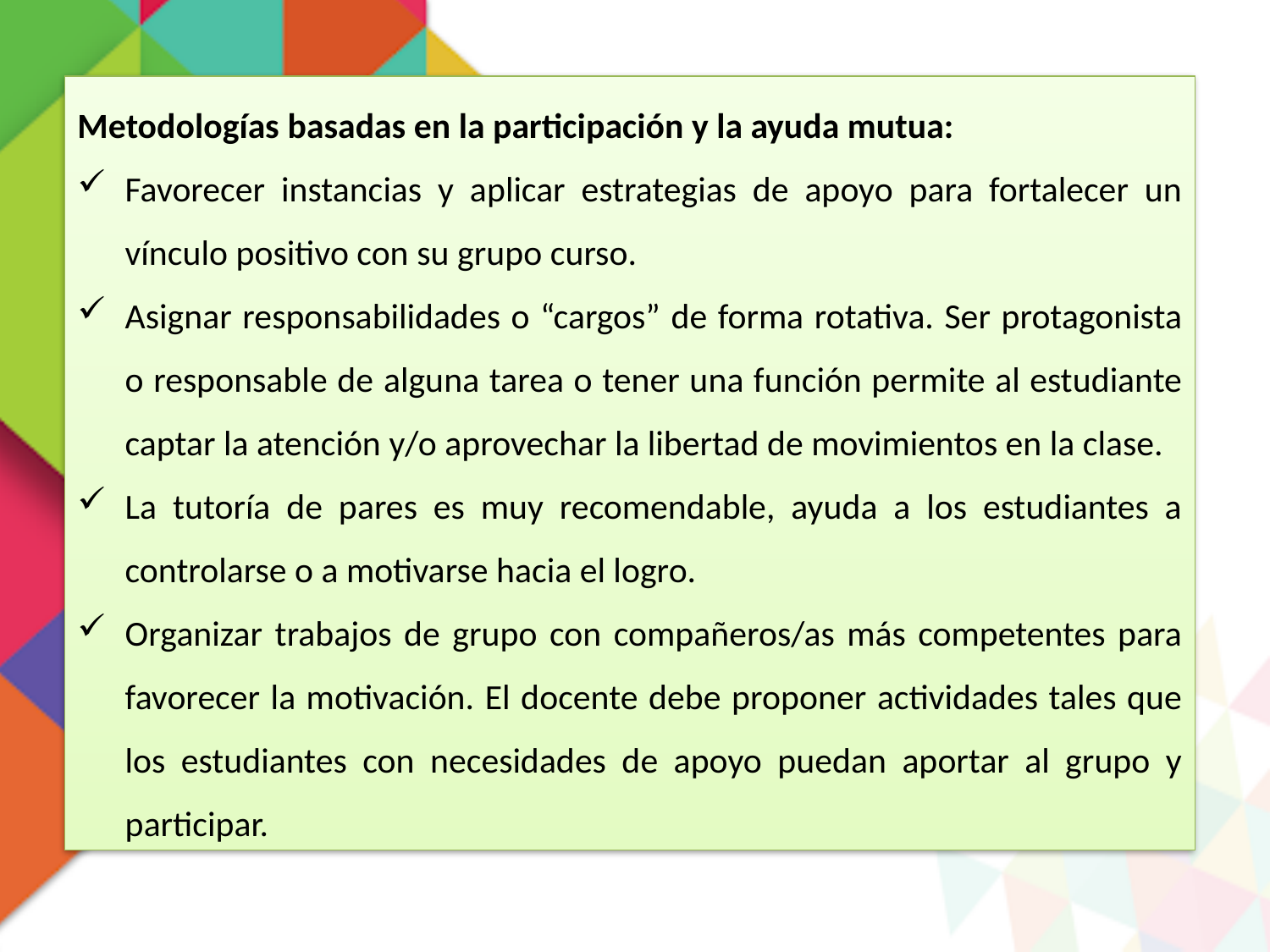

Metodologías basadas en la participación y la ayuda mutua:
Favorecer instancias y aplicar estrategias de apoyo para fortalecer un vínculo positivo con su grupo curso.
Asignar responsabilidades o “cargos” de forma rotativa. Ser protagonista o responsable de alguna tarea o tener una función permite al estudiante captar la atención y/o aprovechar la libertad de movimientos en la clase.
La tutoría de pares es muy recomendable, ayuda a los estudiantes a controlarse o a motivarse hacia el logro.
Organizar trabajos de grupo con compañeros/as más competentes para favorecer la motivación. El docente debe proponer actividades tales que los estudiantes con necesidades de apoyo puedan aportar al grupo y participar.